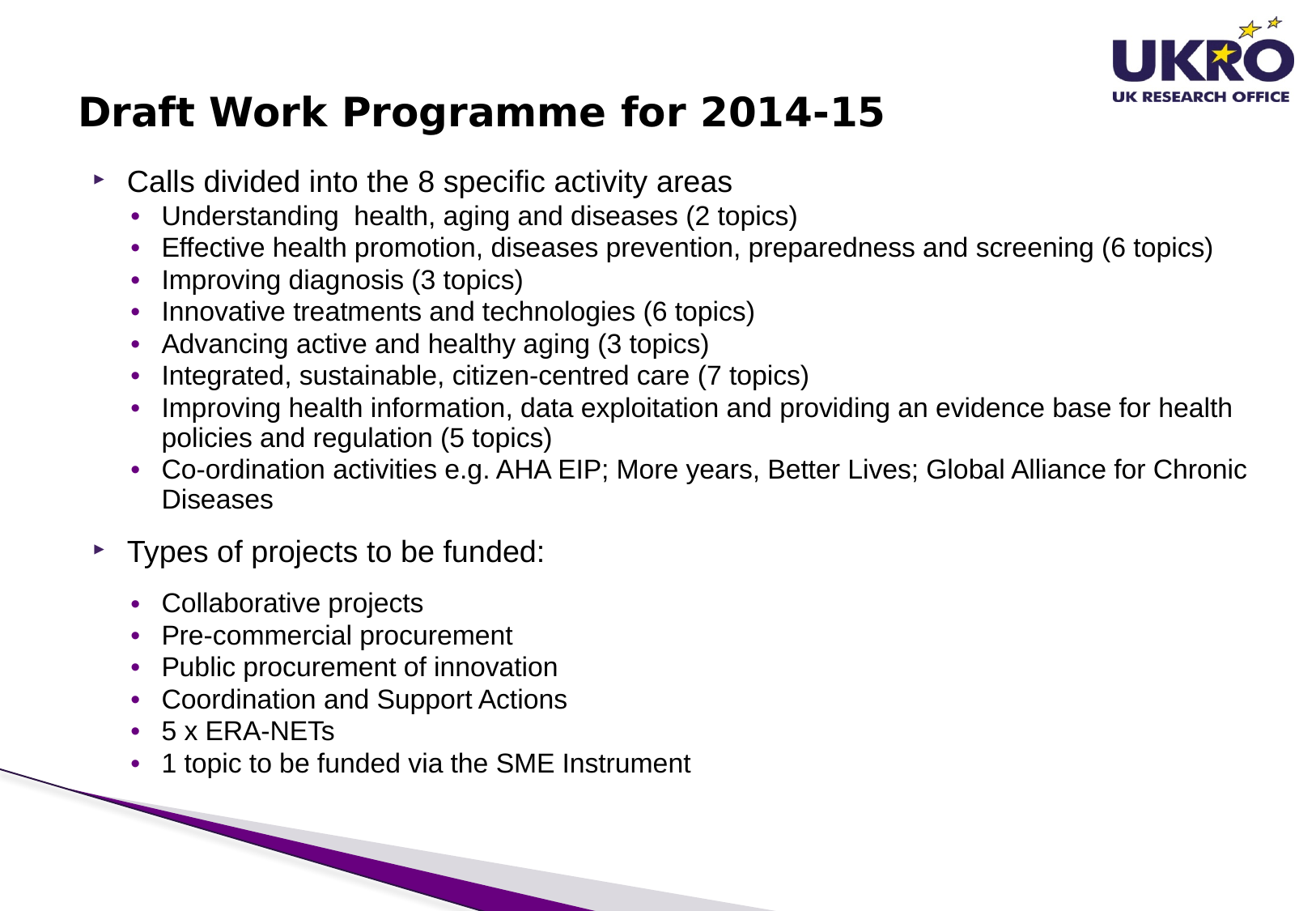

# Draft Work Programme for 2014-15
Calls divided into the 8 specific activity areas
Understanding  health, aging and diseases (2 topics)
Effective health promotion, diseases prevention, preparedness and screening (6 topics)
Improving diagnosis (3 topics)
Innovative treatments and technologies (6 topics)
Advancing active and healthy aging (3 topics)
Integrated, sustainable, citizen-centred care (7 topics)
Improving health information, data exploitation and providing an evidence base for health policies and regulation (5 topics)
Co-ordination activities e.g. AHA EIP; More years, Better Lives; Global Alliance for Chronic Diseases

Types of projects to be funded:

Collaborative projects
Pre-commercial procurement
Public procurement of innovation
Coordination and Support Actions
5 x ERA-NETs
1 topic to be funded via the SME Instrument